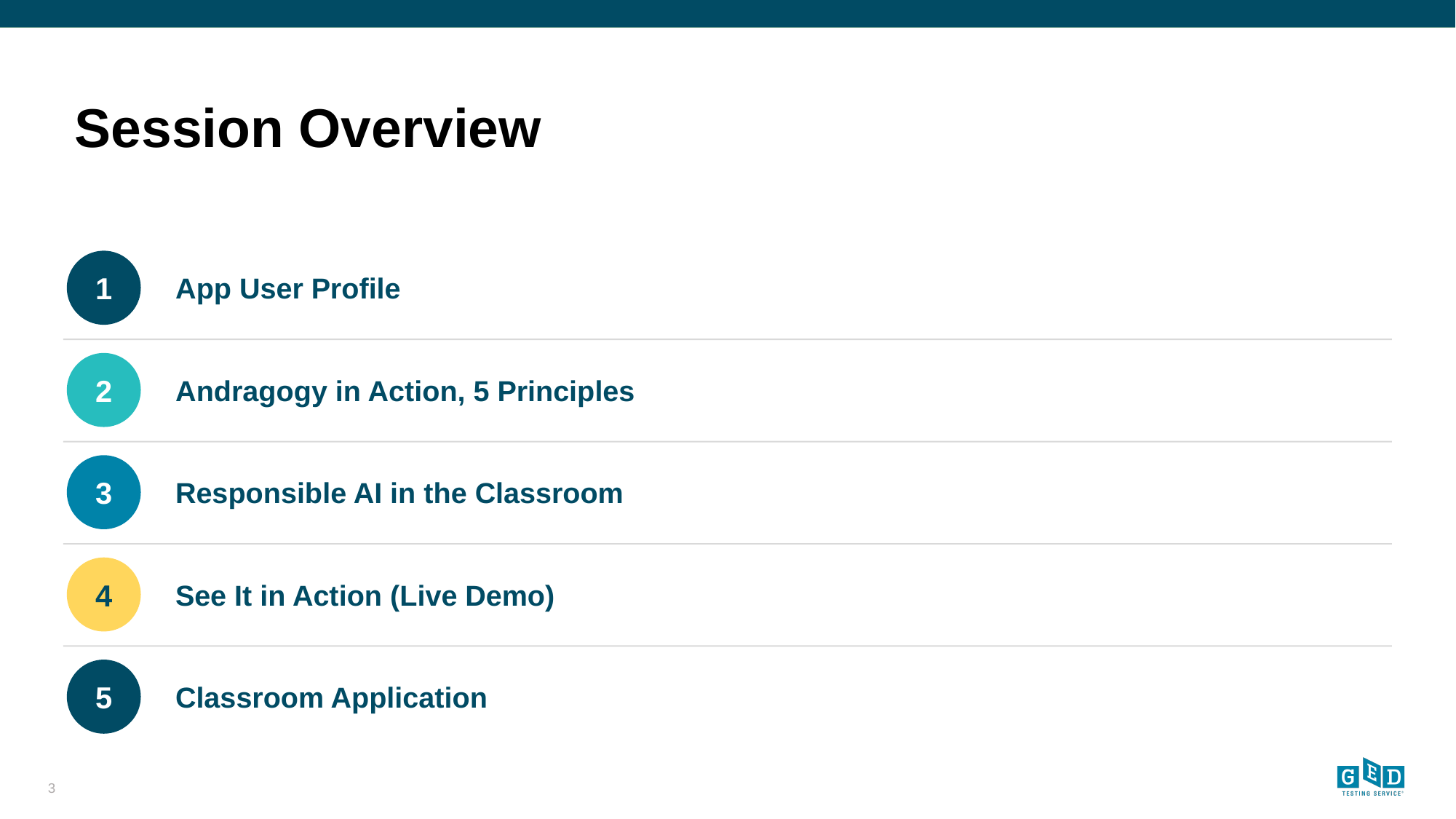

# Session Overview
App User Profile
1

Andragogy in Action, 5 Principles
2

Responsible AI in the Classroom
3

See It in Action (Live Demo)
4

Classroom Application
5
3